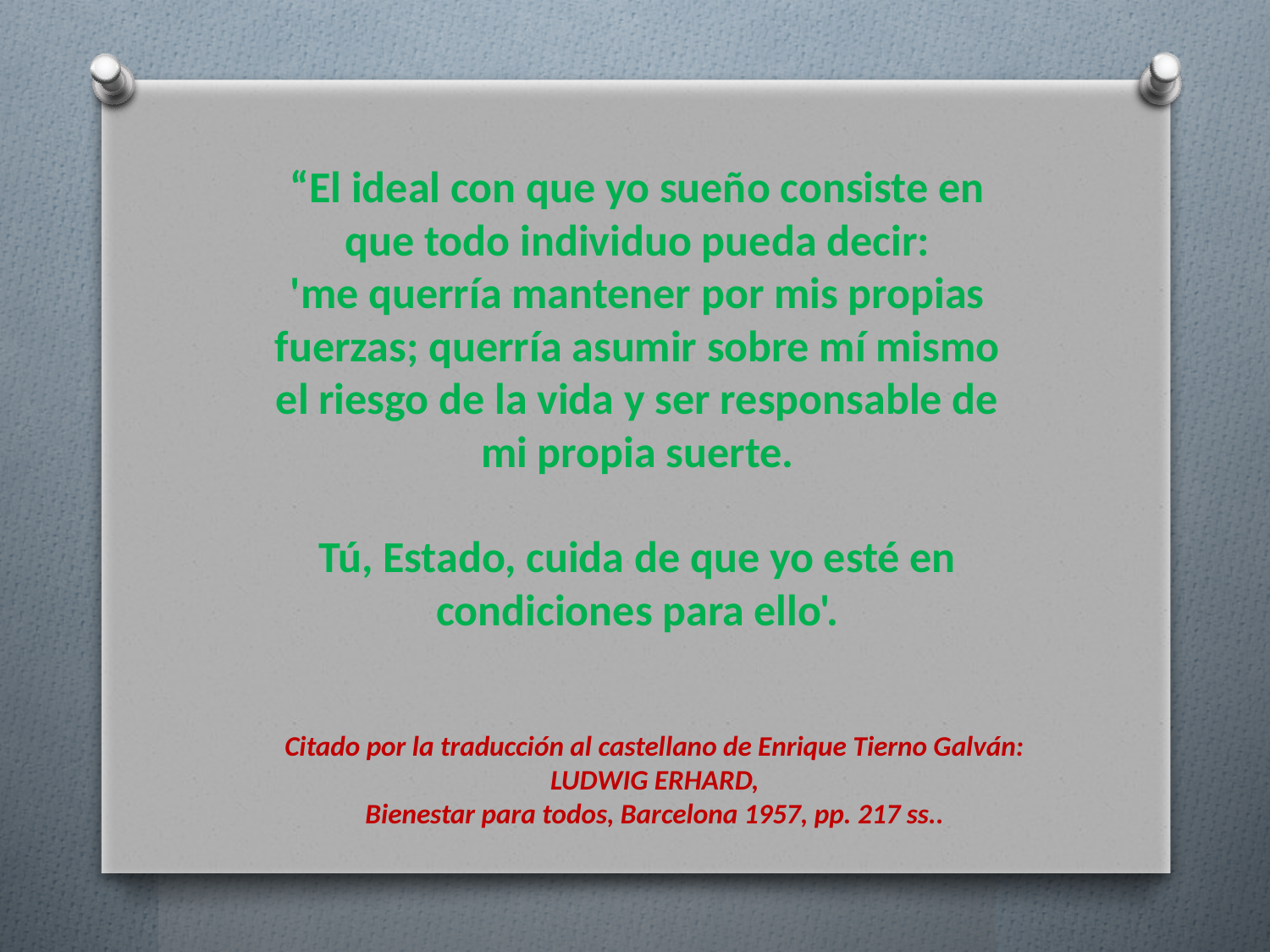

“El ideal con que yo sueño consiste en que todo individuo pueda decir:
'me querría mantener por mis propias fuerzas; querría asumir sobre mí mismo el riesgo de la vida y ser responsable de mi propia suerte.

Tú, Estado, cuida de que yo esté en condiciones para ello'.

Citado por la traducción al castellano de Enrique Tierno Galván: LUDWIG ERHARD,
Bienestar para todos, Barcelona 1957, pp. 217 ss..